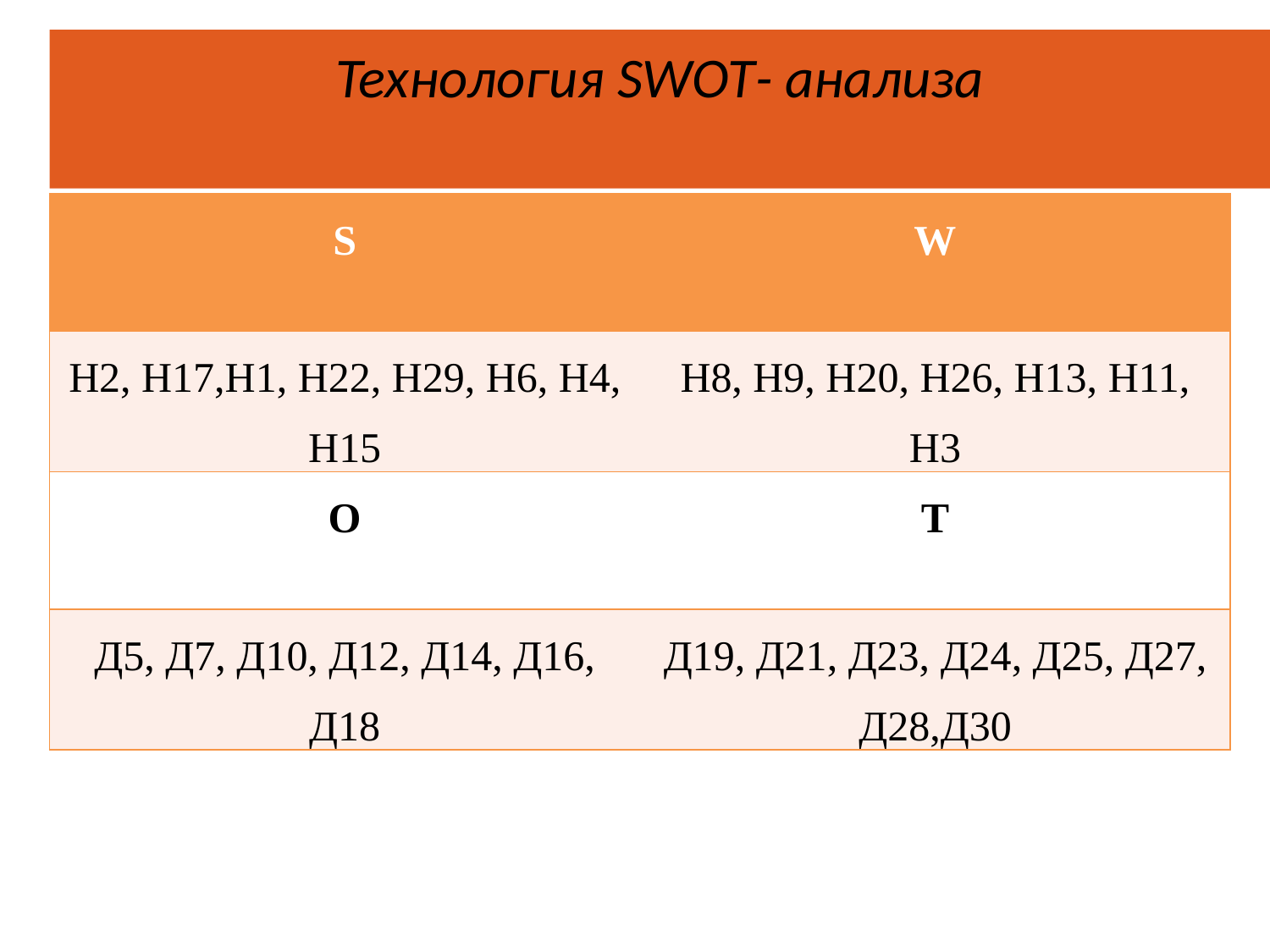

Технология SWOT- анализа
| S | W |
| --- | --- |
| Н2, Н17,Н1, Н22, Н29, Н6, Н4, Н15 | Н8, Н9, Н20, Н26, Н13, Н11, Н3 |
| O | T |
| Д5, Д7, Д10, Д12, Д14, Д16, Д18 | Д19, Д21, Д23, Д24, Д25, Д27, Д28,Д30 |